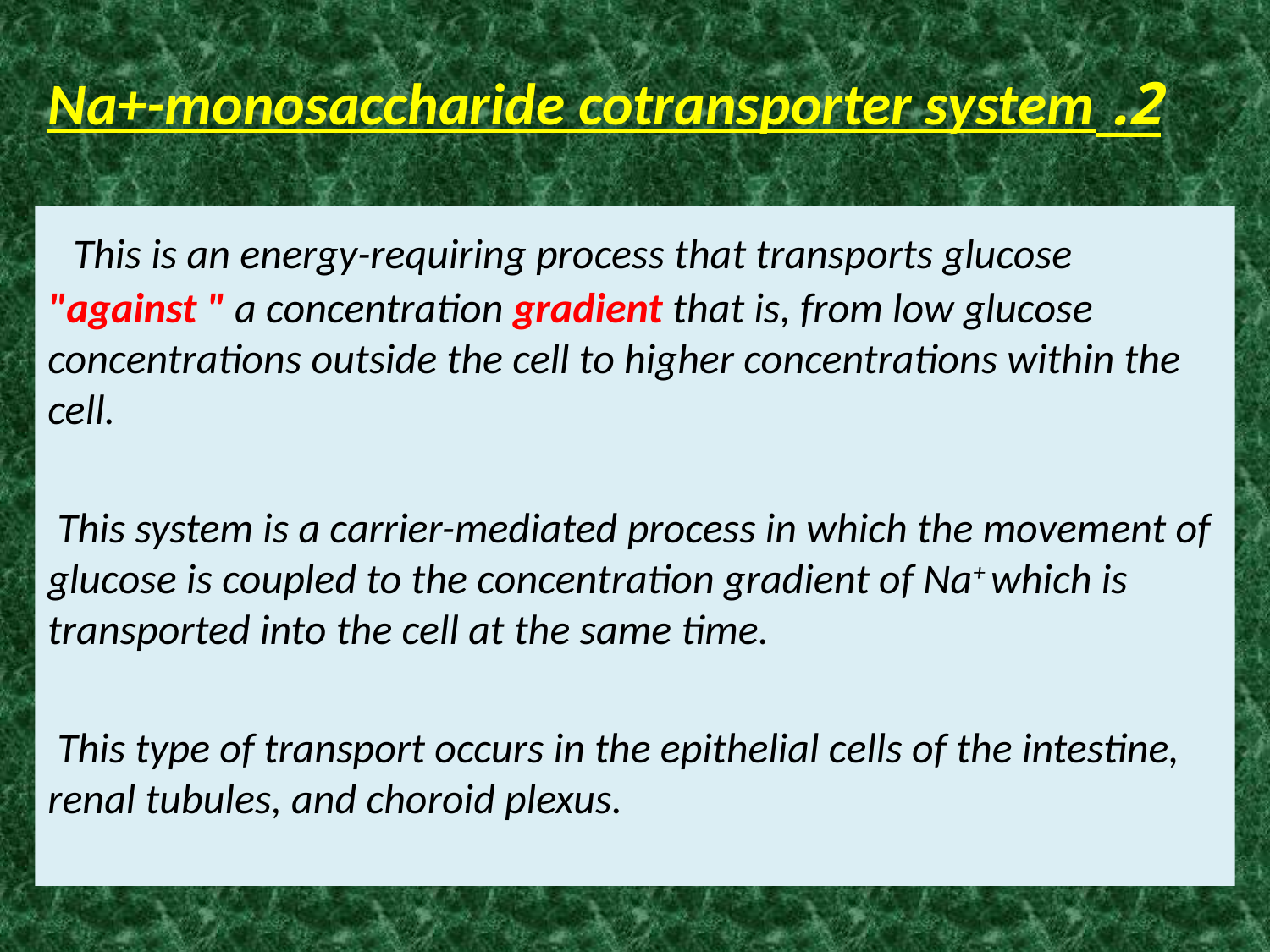

# 2. Na+-monosaccharide cotransporter system
  This is an energy-requiring process that transports glucose "against " a concentration gradient that is, from low glucose concentrations outside the cell to higher concentrations within the cell.

 This system is a carrier-mediated process in which the movement of glucose is coupled to the concentration gradient of Na+ which is transported into the cell at the same time.

 This type of transport occurs in the epithelial cells of the intestine, renal tubules, and choroid plexus.